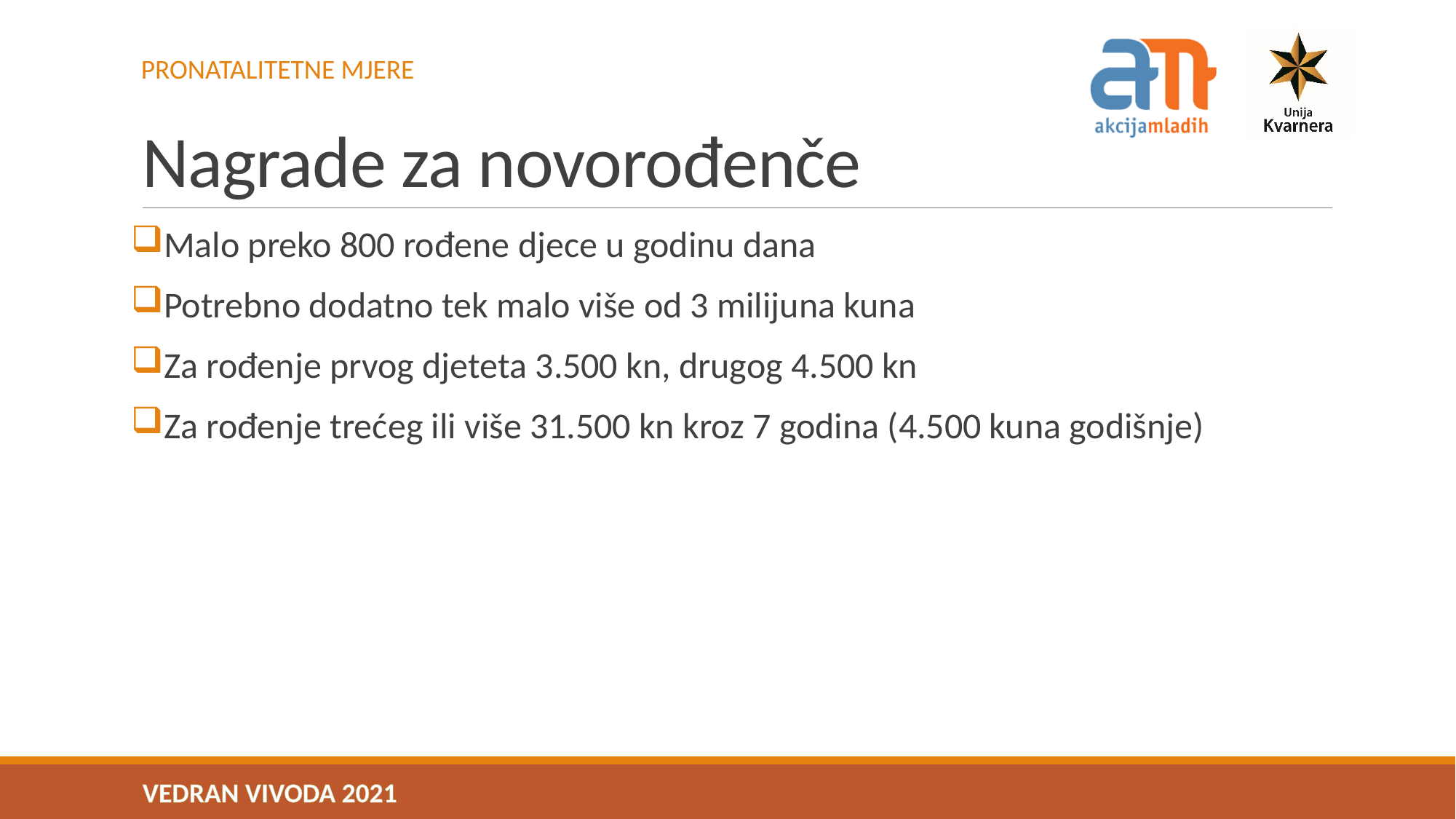

# Nagrade za novorođenče
Malo preko 800 rođene djece u godinu dana
Potrebno dodatno tek malo više od 3 milijuna kuna
Za rođenje prvog djeteta 3.500 kn, drugog 4.500 kn
Za rođenje trećeg ili više 31.500 kn kroz 7 godina (4.500 kuna godišnje)